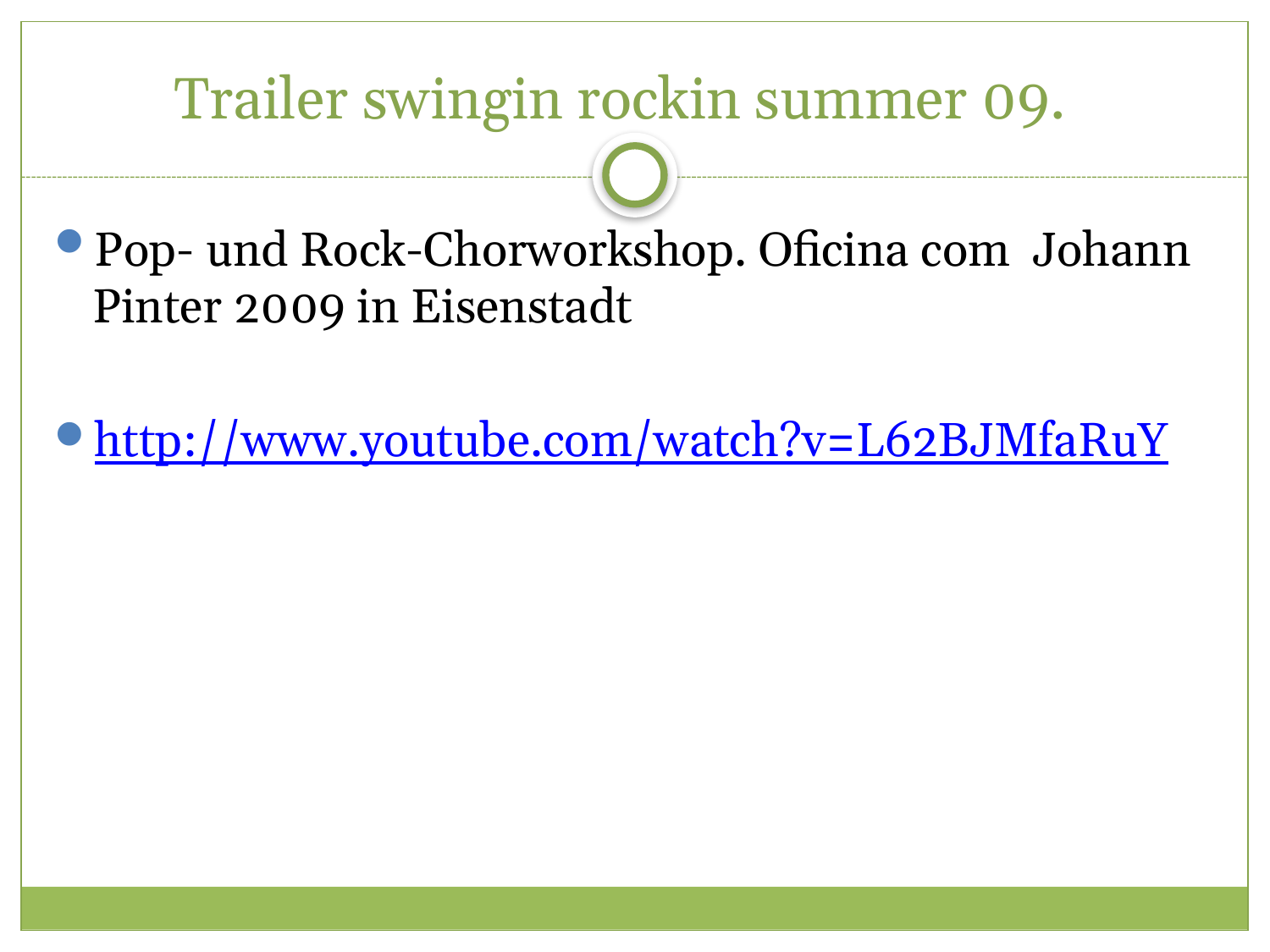

# Trailer swingin rockin summer 09.
Pop- und Rock-Chorworkshop. Oficina com  Johann Pinter 2009 in Eisenstadt

http://www.youtube.com/watch?v=L62BJMfaRuY